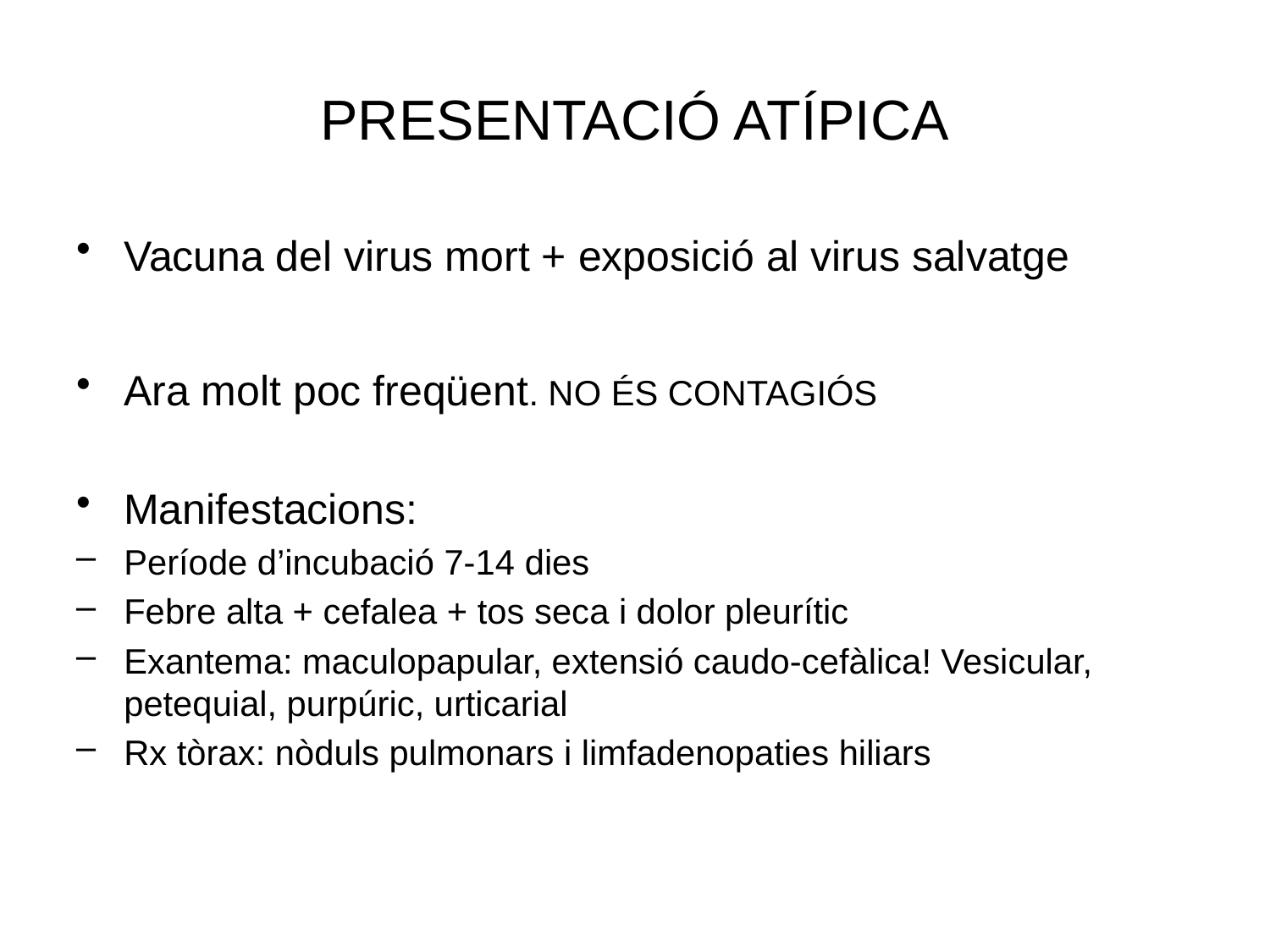

# PRESENTACIÓ ATÍPICA
Vacuna del virus mort + exposició al virus salvatge

Ara molt poc freqüent. NO ÉS CONTAGIÓS

Manifestacions:
Període d’incubació 7-14 dies
Febre alta + cefalea + tos seca i dolor pleurític
Exantema: maculopapular, extensió caudo-cefàlica! Vesicular, petequial, purpúric, urticarial
Rx tòrax: nòduls pulmonars i limfadenopaties hiliars